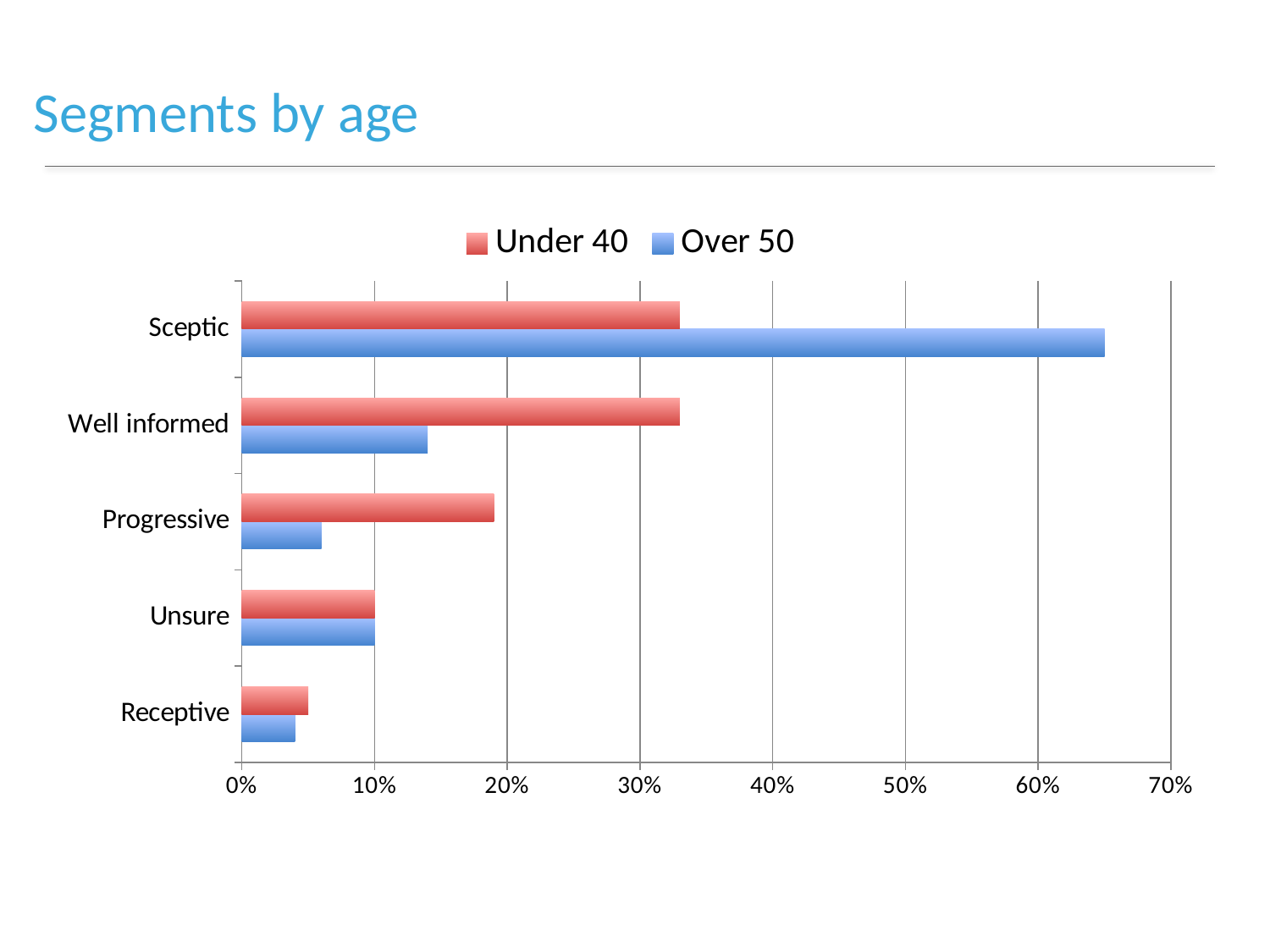

# Segments by age

### Chart

| Category | Over 50 | Under 40 |
|---|---|---|
| Receptive | 0.04 | 0.05 |
| Unsure | 0.1 | 0.1 |
| Progressive | 0.06 | 0.19 |
| Well informed | 0.14 | 0.33 |
| Sceptic | 0.65 | 0.33 |